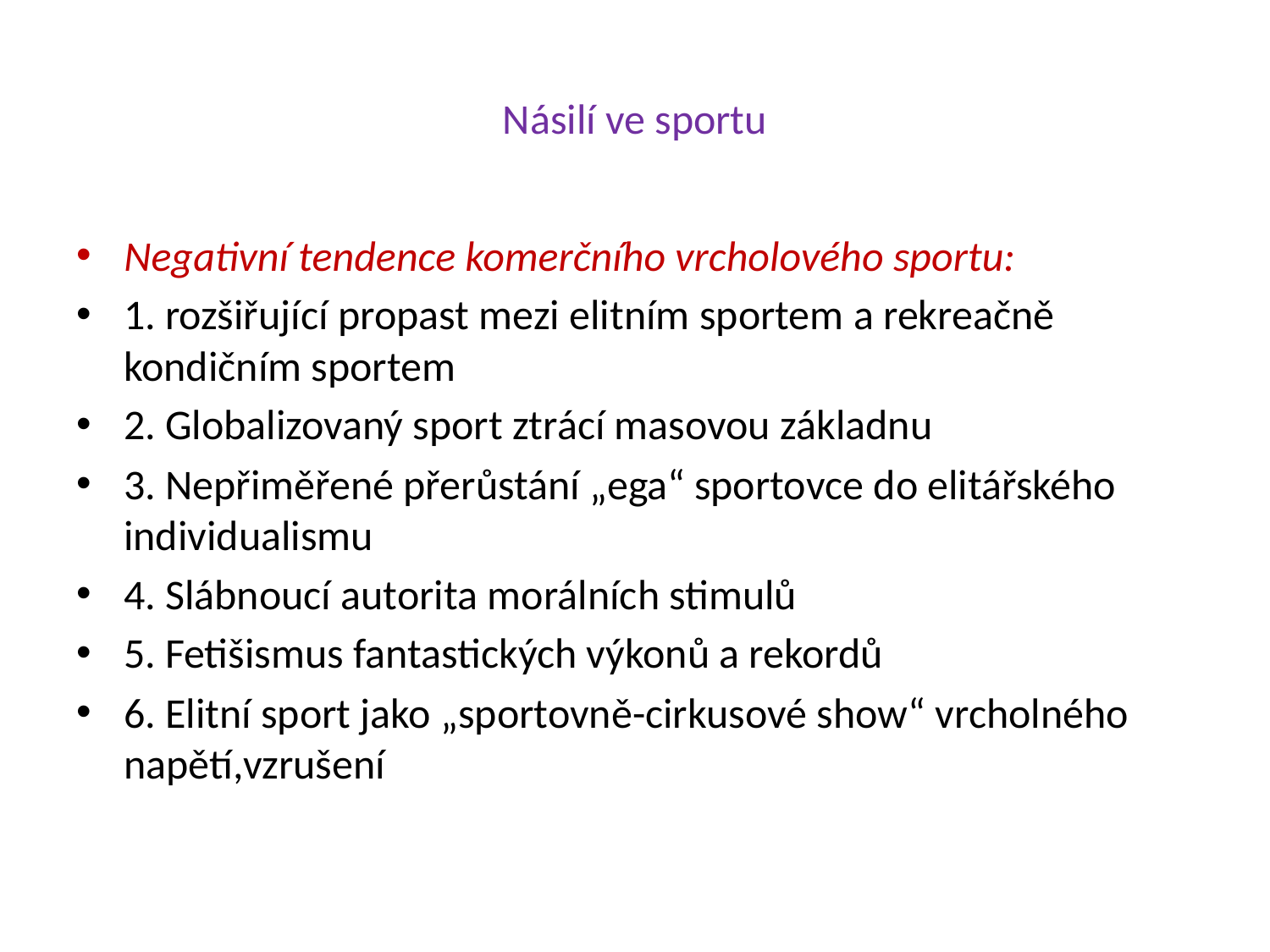

# Násilí ve sportu
Negativní tendence komerčního vrcholového sportu:
1. rozšiřující propast mezi elitním sportem a rekreačně kondičním sportem
2. Globalizovaný sport ztrácí masovou základnu
3. Nepřiměřené přerůstání „ega“ sportovce do elitářského  individualismu
4. Slábnoucí autorita morálních stimulů
5. Fetišismus fantastických výkonů a rekordů
6. Elitní sport jako „sportovně-cirkusové show“ vrcholného napětí,vzrušení